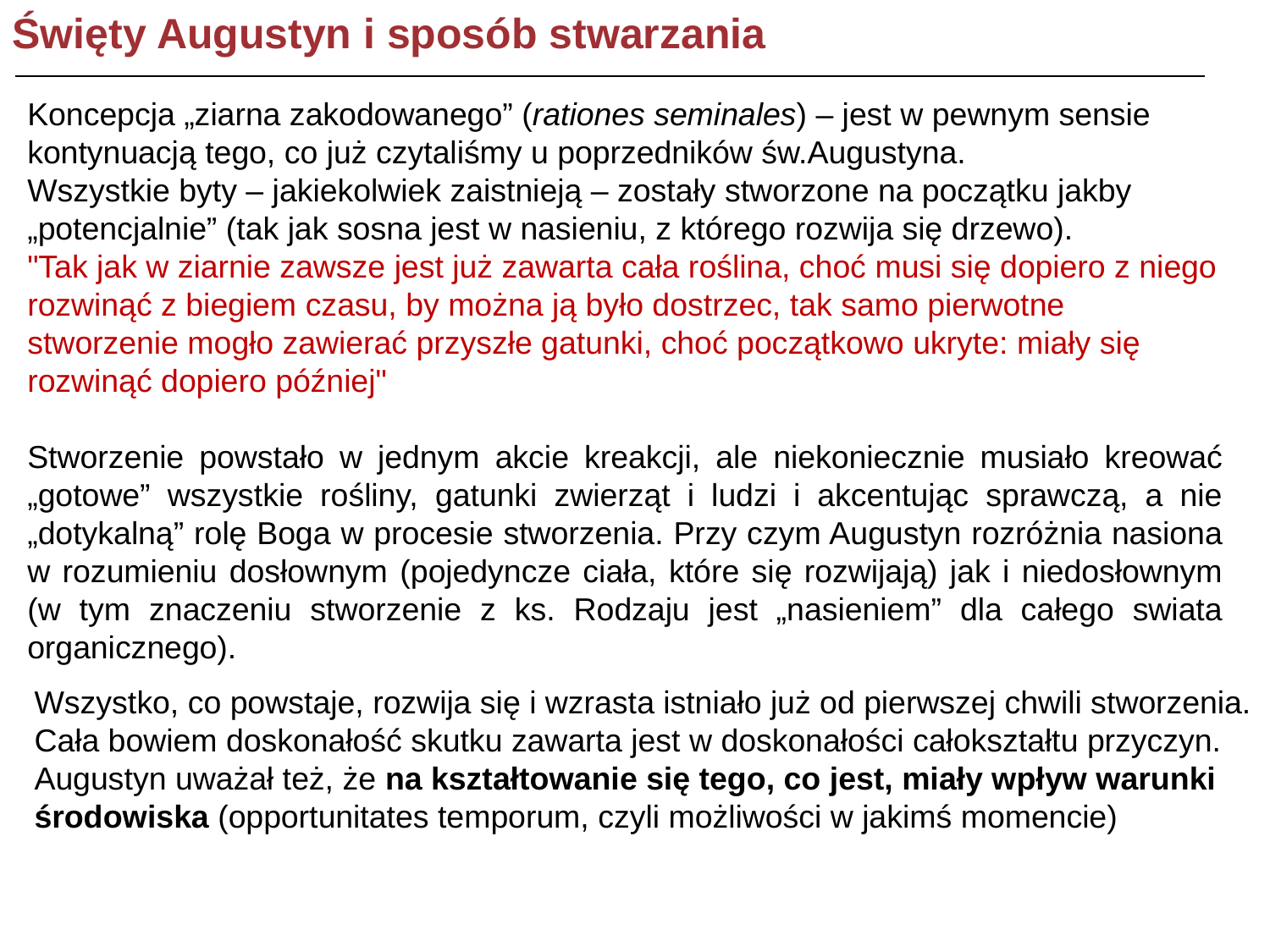

Święty Augustyn i sposób stwarzania
Koncepcja „ziarna zakodowanego” (rationes seminales) – jest w pewnym sensie kontynuacją tego, co już czytaliśmy u poprzedników św.Augustyna.
Wszystkie byty – jakiekolwiek zaistnieją – zostały stworzone na początku jakby „potencjalnie” (tak jak sosna jest w nasieniu, z którego rozwija się drzewo).
"Tak jak w ziarnie zawsze jest już zawarta cała roślina, choć musi się dopiero z niego rozwinąć z biegiem czasu, by można ją było dostrzec, tak samo pierwotne stworzenie mogło zawierać przyszłe gatunki, choć początkowo ukryte: miały się rozwinąć dopiero później"

Stworzenie powstało w jednym akcie kreakcji, ale niekoniecznie musiało kreować „gotowe” wszystkie rośliny, gatunki zwierząt i ludzi i akcentując sprawczą, a nie „dotykalną” rolę Boga w procesie stworzenia. Przy czym Augustyn rozróżnia nasiona w rozumieniu dosłownym (pojedyncze ciała, które się rozwijają) jak i niedosłownym (w tym znaczeniu stworzenie z ks. Rodzaju jest „nasieniem” dla całego swiata organicznego).

Wszystko, co powstaje, rozwija się i wzrasta istniało już od pierwszej chwili stworzenia. Cała bowiem doskonałość skutku zawarta jest w doskonałości całokształtu przyczyn.
Augustyn uważał też, że na kształtowanie się tego, co jest, miały wpływ warunki środowiska (opportunitates temporum, czyli możliwości w jakimś momencie)